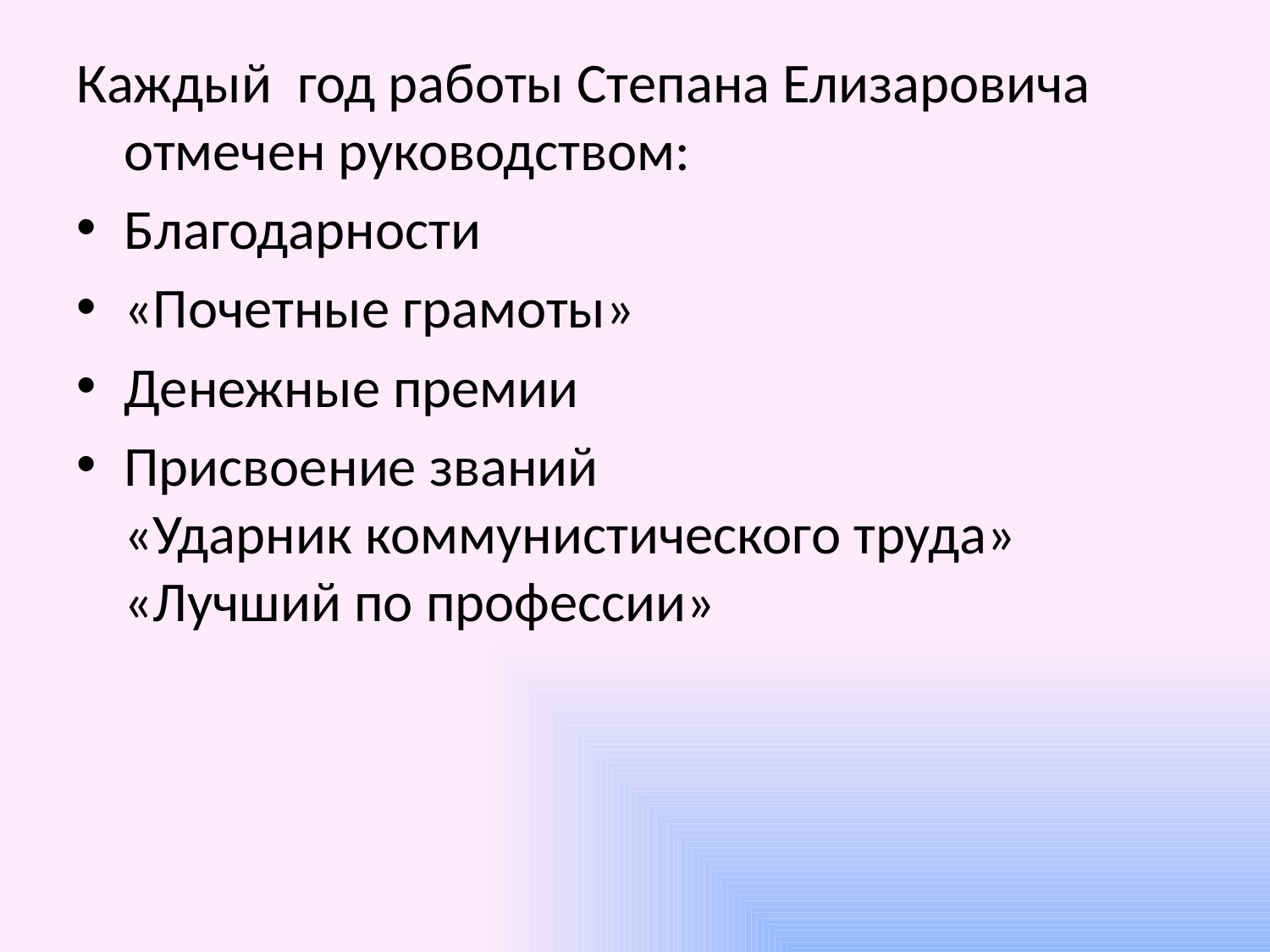

#
Каждый  год работы Степана Елизаровича отмечен руководством:
Благодарности
«Почетные грамоты»
Денежные премии
Присвоение званий                                           «Ударник коммунистического труда»  «Лучший по профессии»